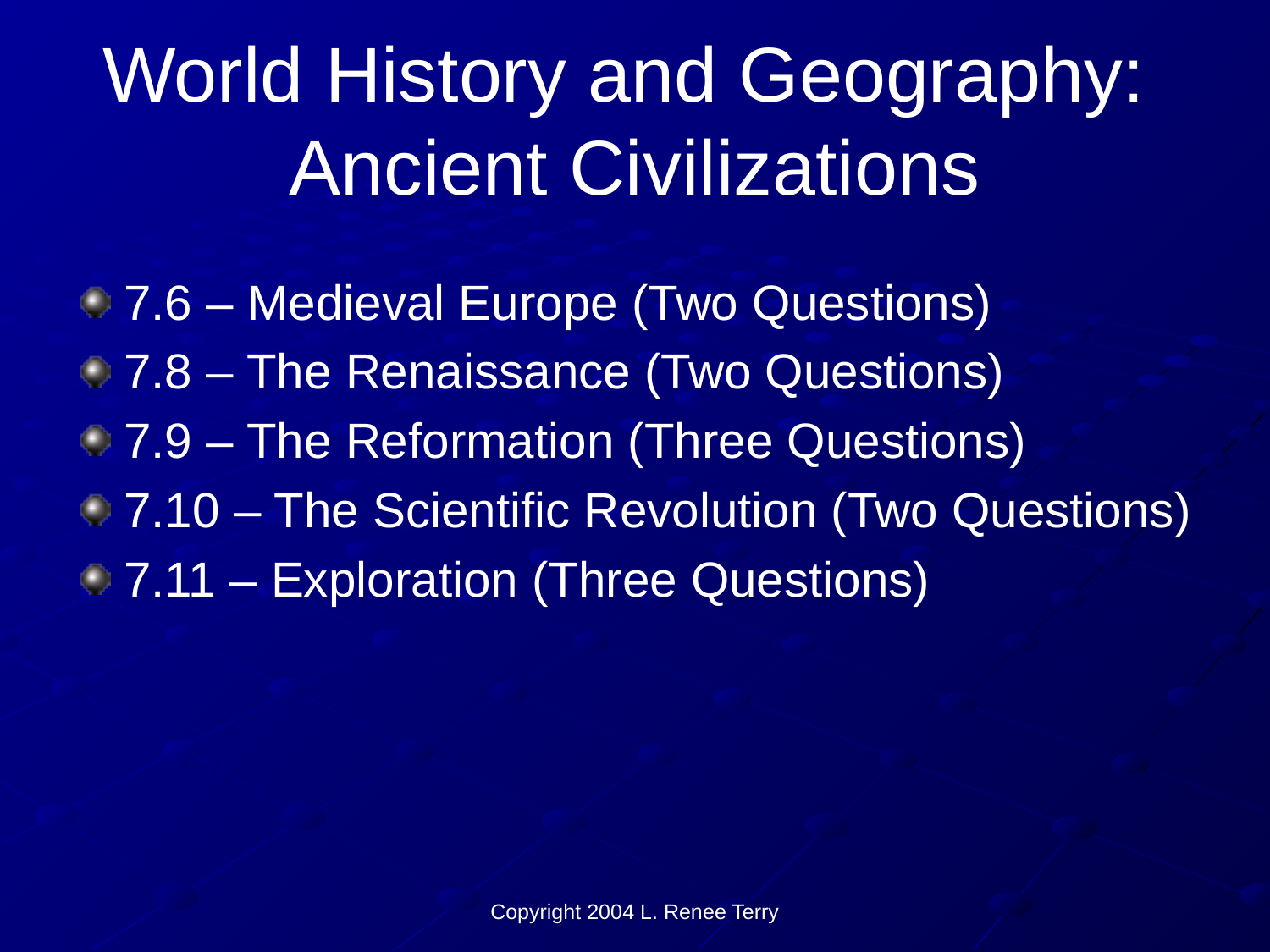

# World History and Geography:  Ancient Civilizations
7.6 – Medieval Europe (Two Questions)
7.8 – The Renaissance (Two Questions)
7.9 – The Reformation (Three Questions)
7.10 – The Scientific Revolution (Two Questions)
7.11 – Exploration (Three Questions)
Copyright 2004 L. Renee Terry